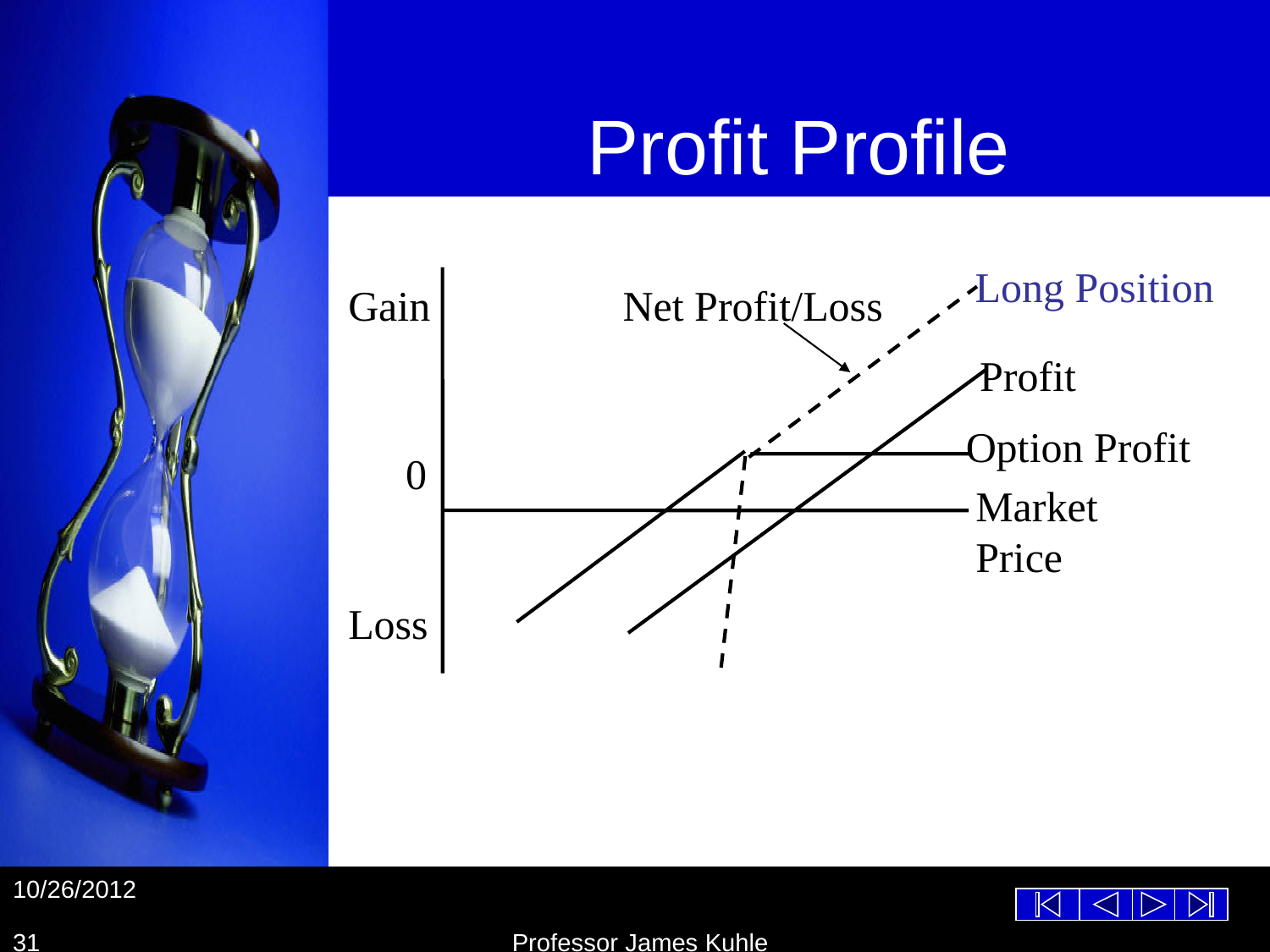

Profit Profile
# Profit Profile
Long Position

Gain
Net Profit/Loss

Profit

Option Profit
0

Market Price

Loss
10/26/2012
31
Professor James Kuhle